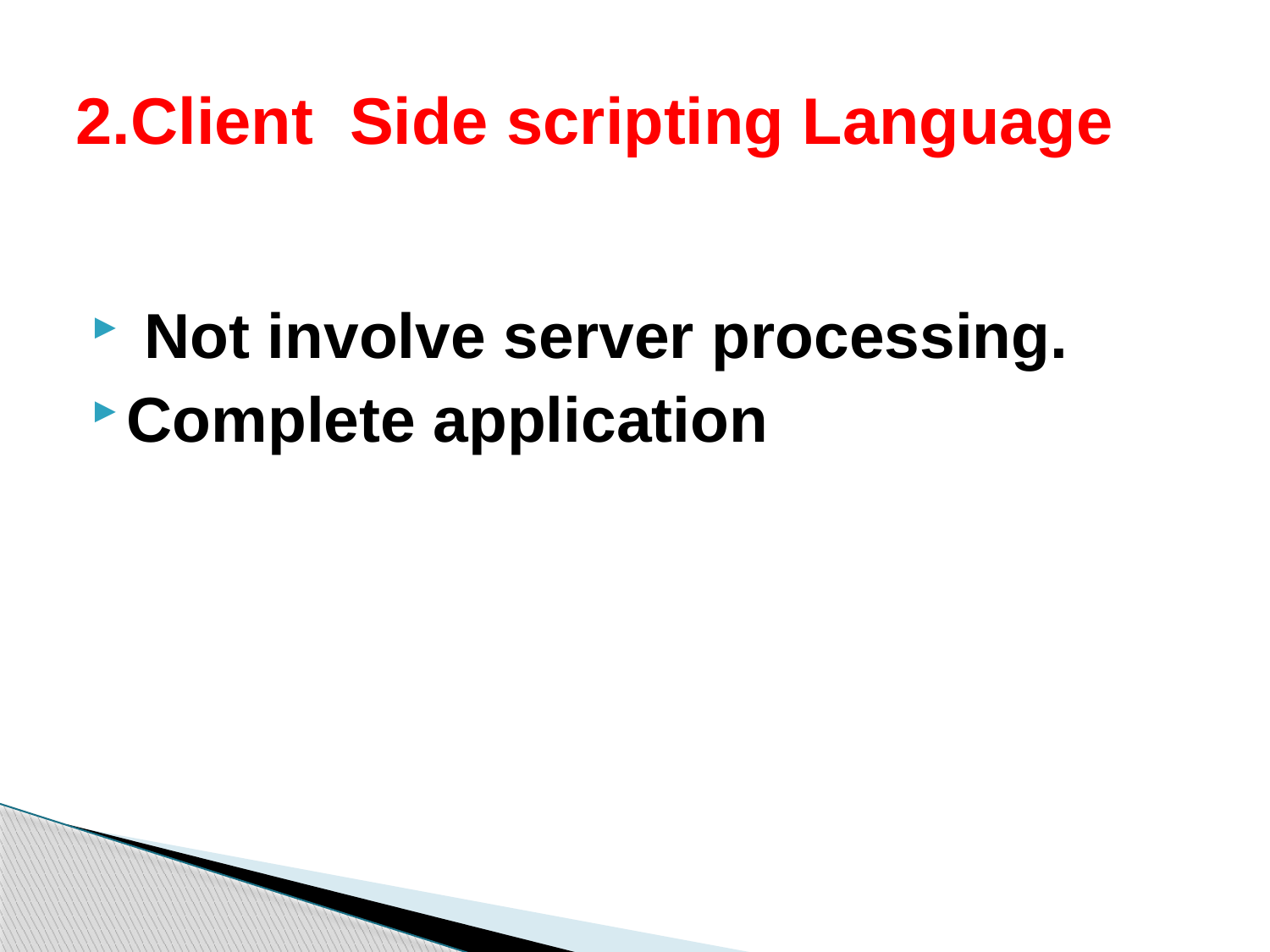

# 2.Client  Side scripting Language

 Not involve server processing.
Complete application